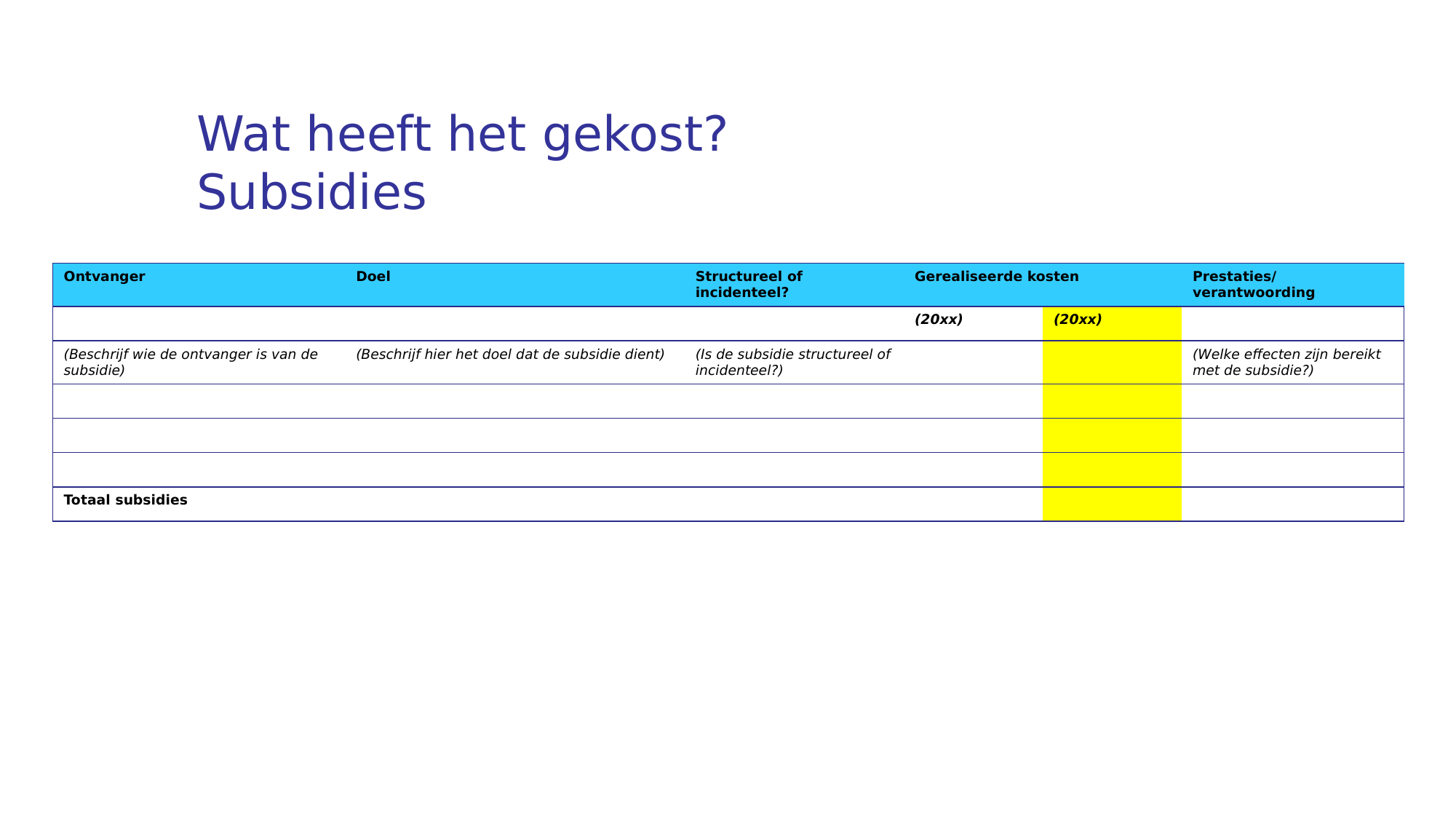

# Wat heeft het gekost? Subsidies
| Ontvanger | Doel | Structureel of incidenteel? | Gerealiseerde kosten |  | Prestaties/ verantwoording |
| --- | --- | --- | --- | --- | --- |
|  |  |  | (20xx) | (20xx) |  |
| (Beschrijf wie de ontvanger is van de subsidie) | (Beschrijf hier het doel dat de subsidie dient) | (Is de subsidie structureel of incidenteel?) |  |  | (Welke effecten zijn bereikt met de subsidie?) |
|  |  |  |  |  |  |
|  |  |  |  |  |  |
|  |  |  |  |  |  |
| Totaal subsidies |  |  |  |  |  |